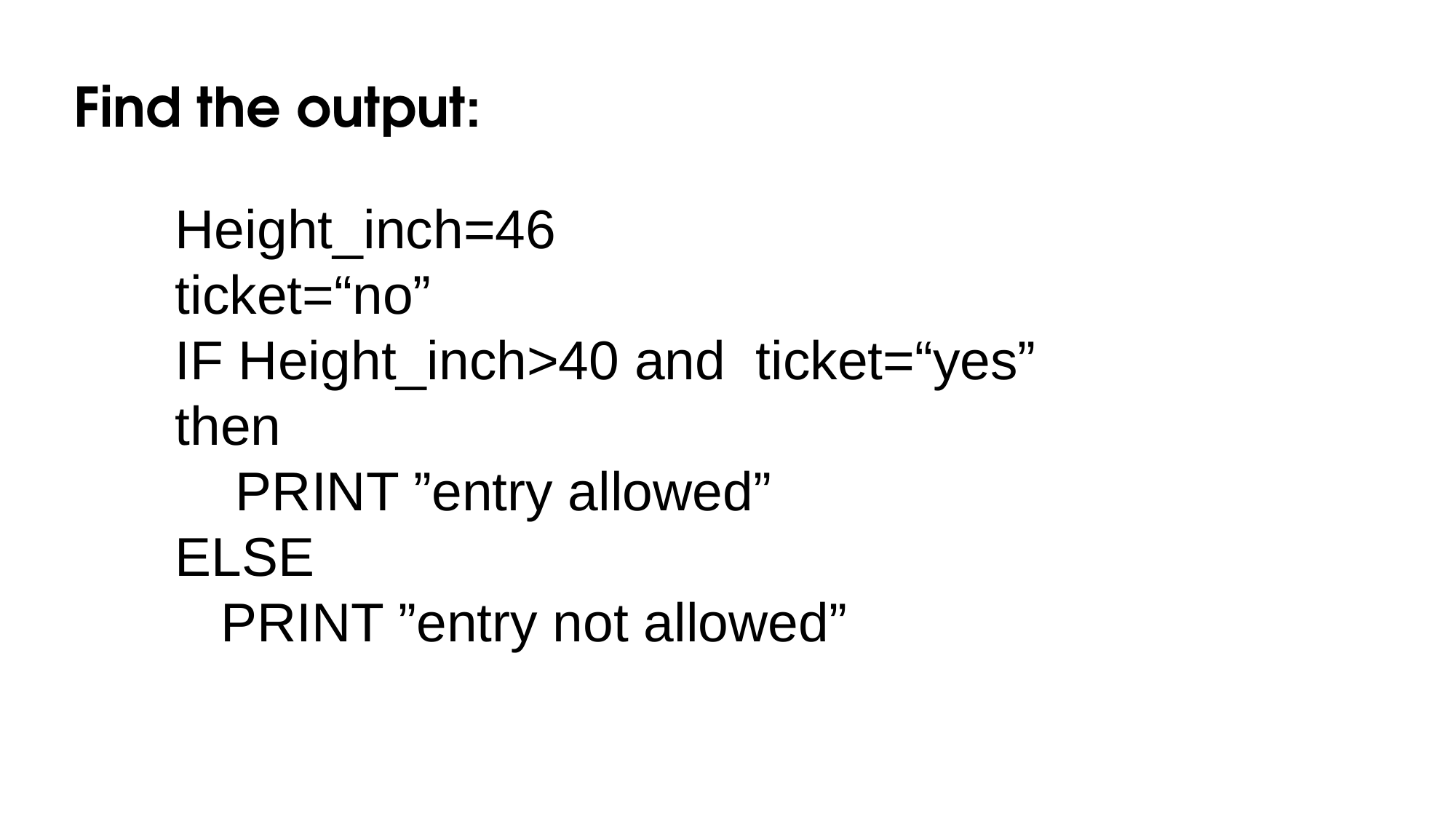

# Find the output:
Height_inch=46
ticket=“no”
IF Height_inch>40 and  ticket=“yes”  then
    PRINT ”entry allowed”
ELSE
   PRINT ”entry not allowed”